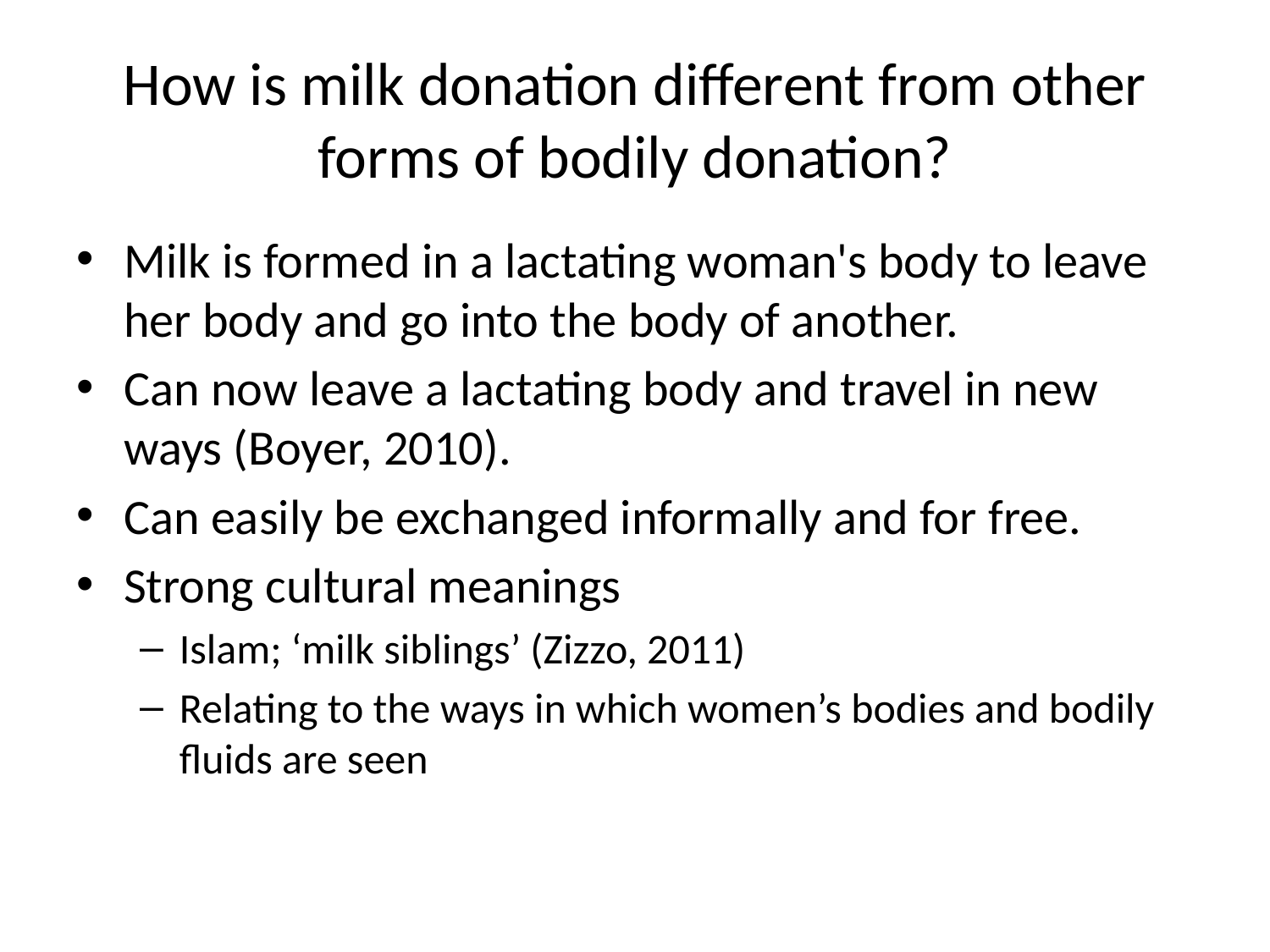

# How is milk donation different from other forms of bodily donation?
Milk is formed in a lactating woman's body to leave her body and go into the body of another.
Can now leave a lactating body and travel in new ways (Boyer, 2010).
Can easily be exchanged informally and for free.
Strong cultural meanings
Islam; ‘milk siblings’ (Zizzo, 2011)
Relating to the ways in which women’s bodies and bodily fluids are seen